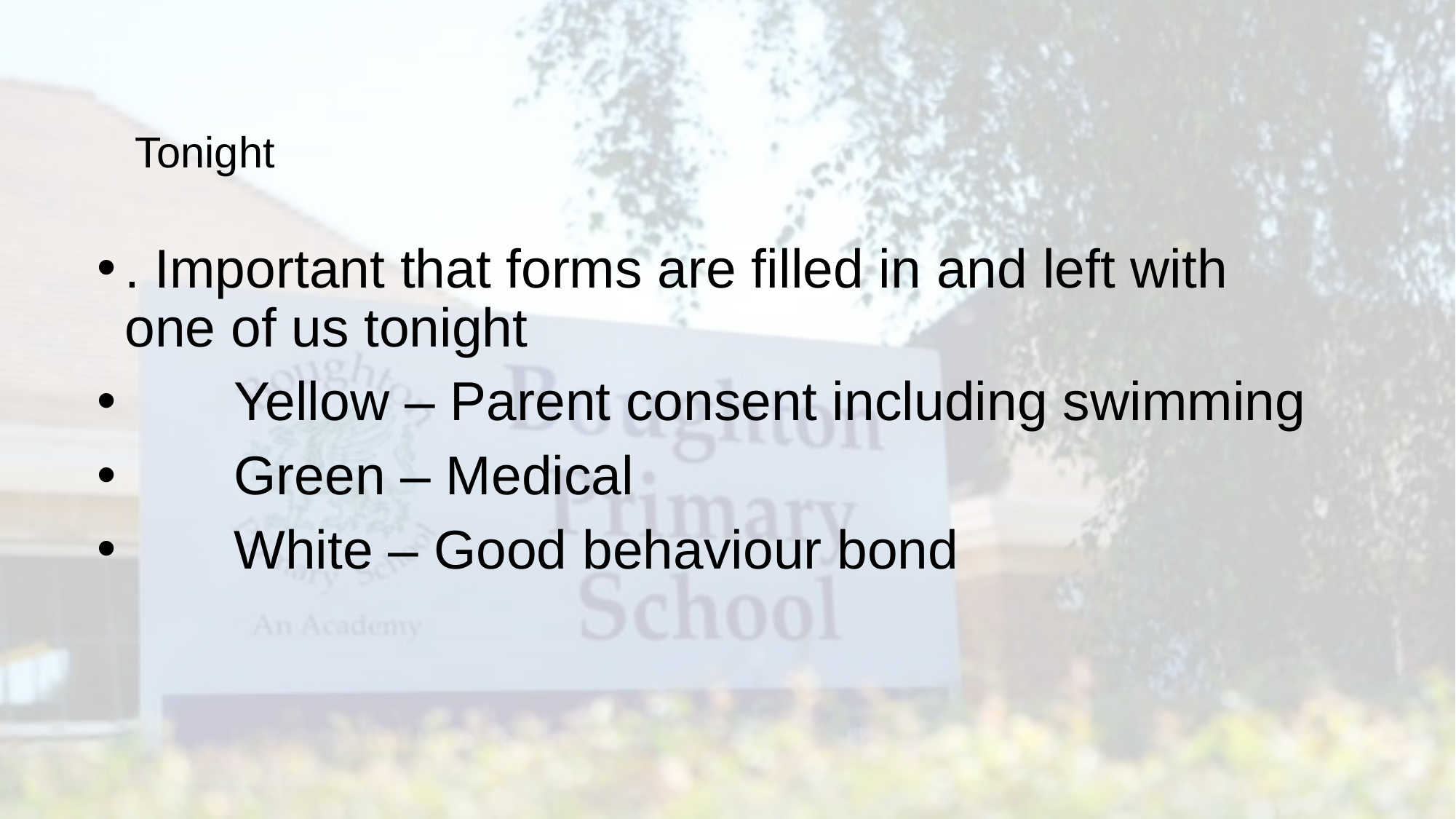

# Tonight
. Important that forms are filled in and left with one of us tonight
	Yellow – Parent consent including swimming
	Green – Medical
	White – Good behaviour bond